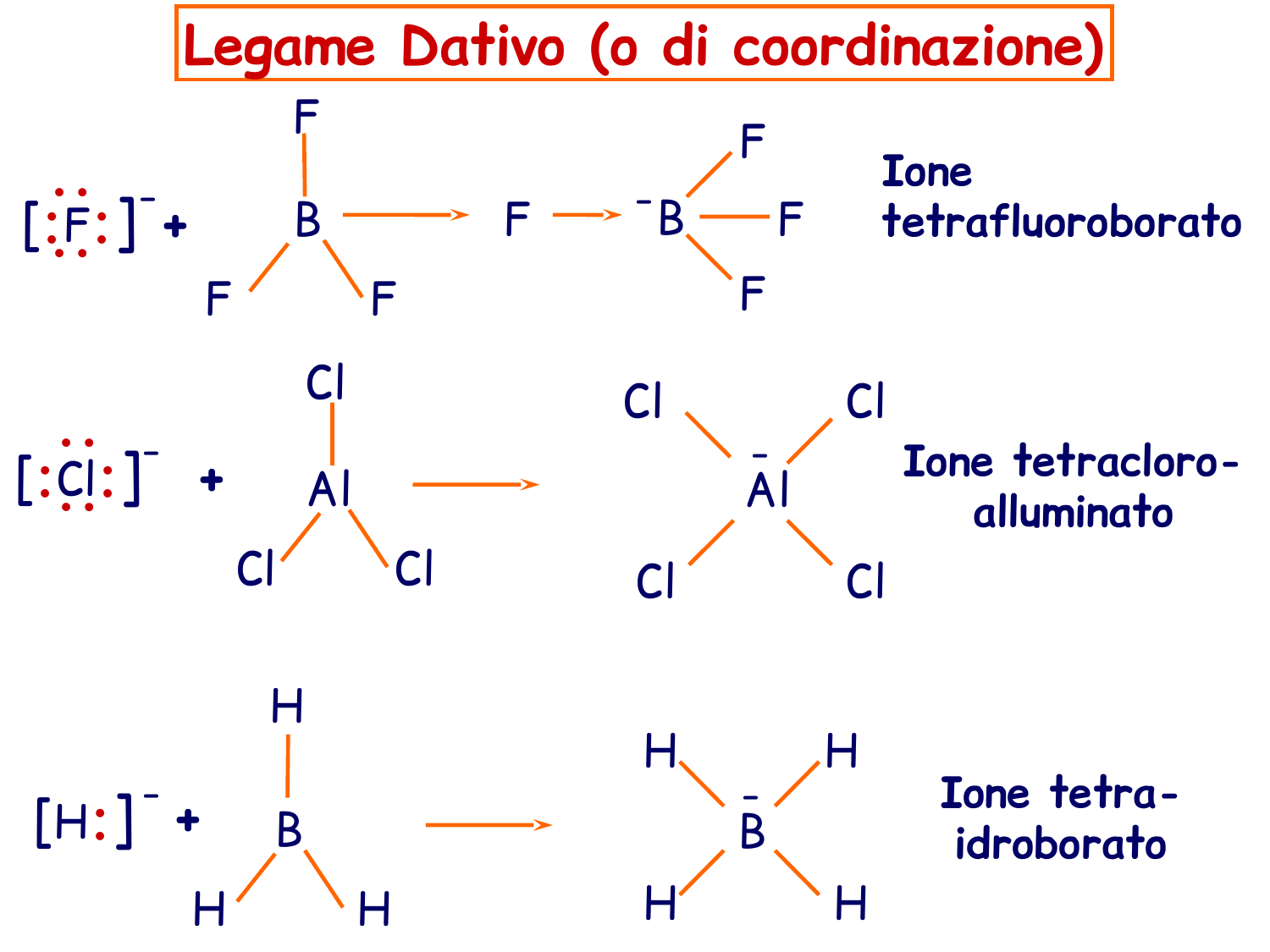

Legame Dativo (o di coordinazione)
F
F

Ione
tetrafluoroborato

:
-
-
[:F:]
B
B
F
F
+

:

F
F
F
Cl
Cl
Cl

:

-
-

Ione tetracloro-
alluminato
[:Cl:]
+
Al
Al
:

Cl
Cl
Cl
Cl
H
H
H

-
-

Ione tetra-
idroborato
[H:]
+
B
B

H
H
H
H